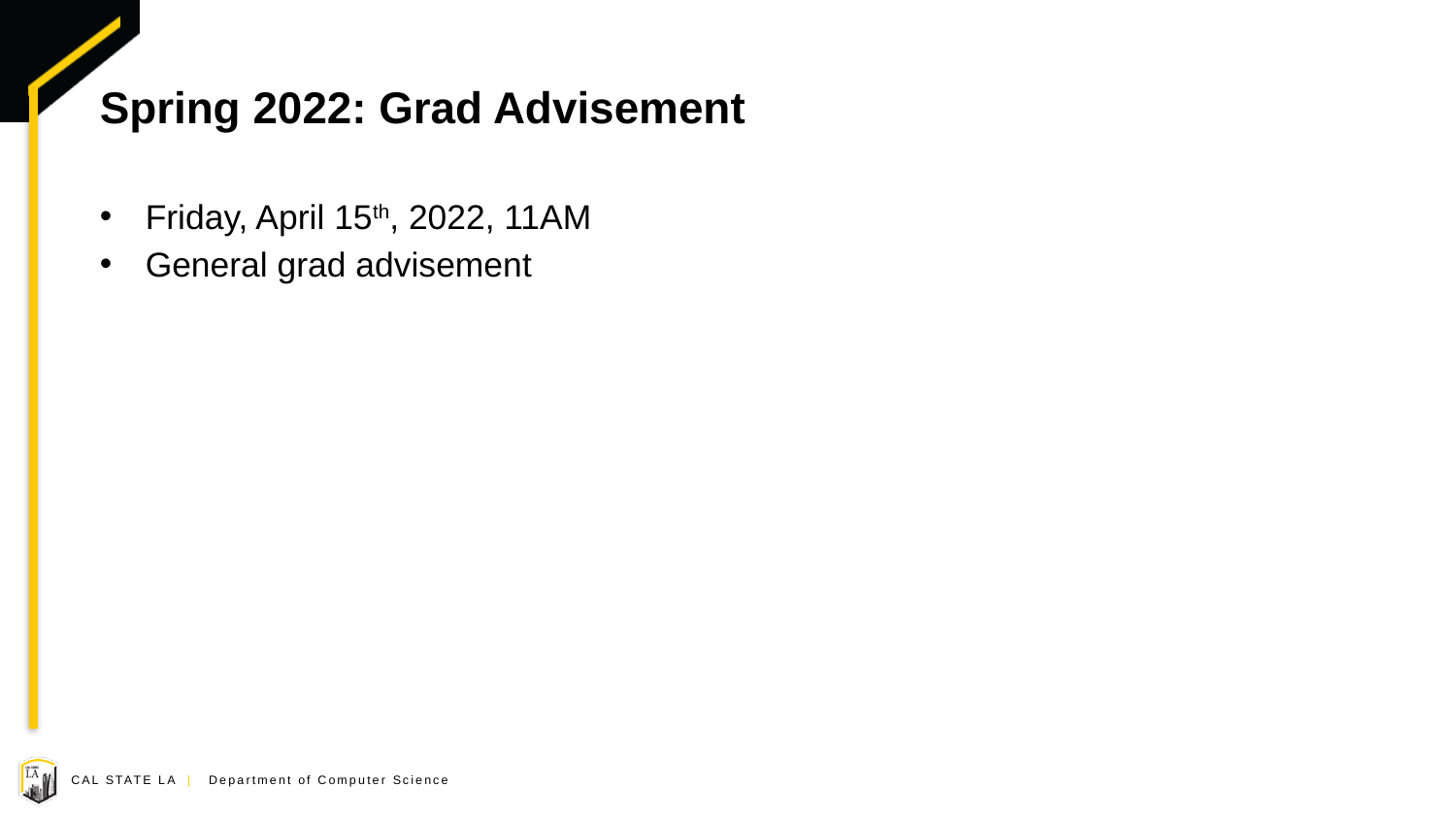

# Spring 2022: Grad Advisement
Friday, April 15th, 2022, 11AM
General grad advisement